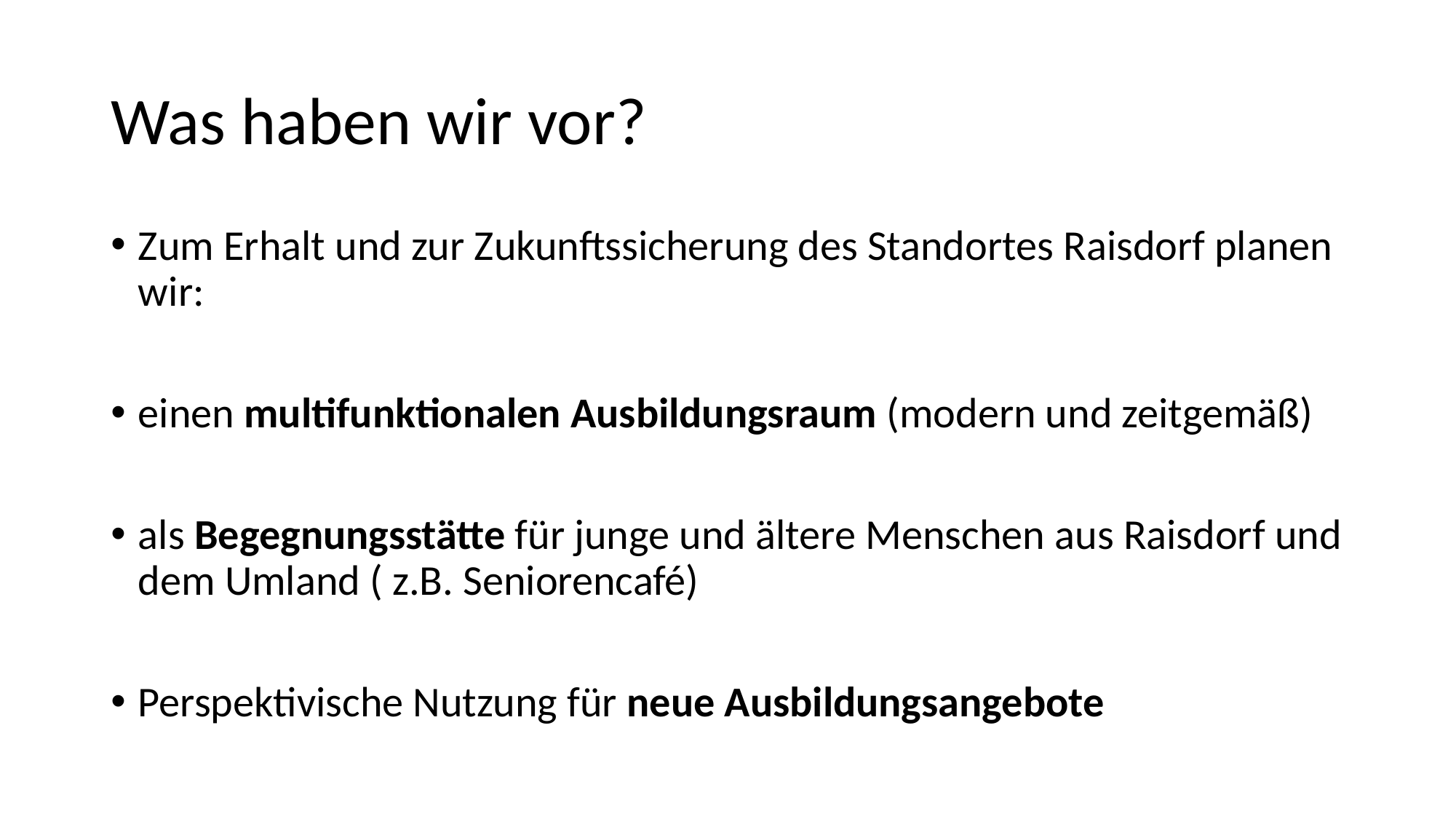

# Was haben wir vor?
Zum Erhalt und zur Zukunftssicherung des Standortes Raisdorf planen wir:

einen multifunktionalen Ausbildungsraum (modern und zeitgemäß)

als Begegnungsstätte für junge und ältere Menschen aus Raisdorf und dem Umland ( z.B. Seniorencafé)

Perspektivische Nutzung für neue Ausbildungsangebote